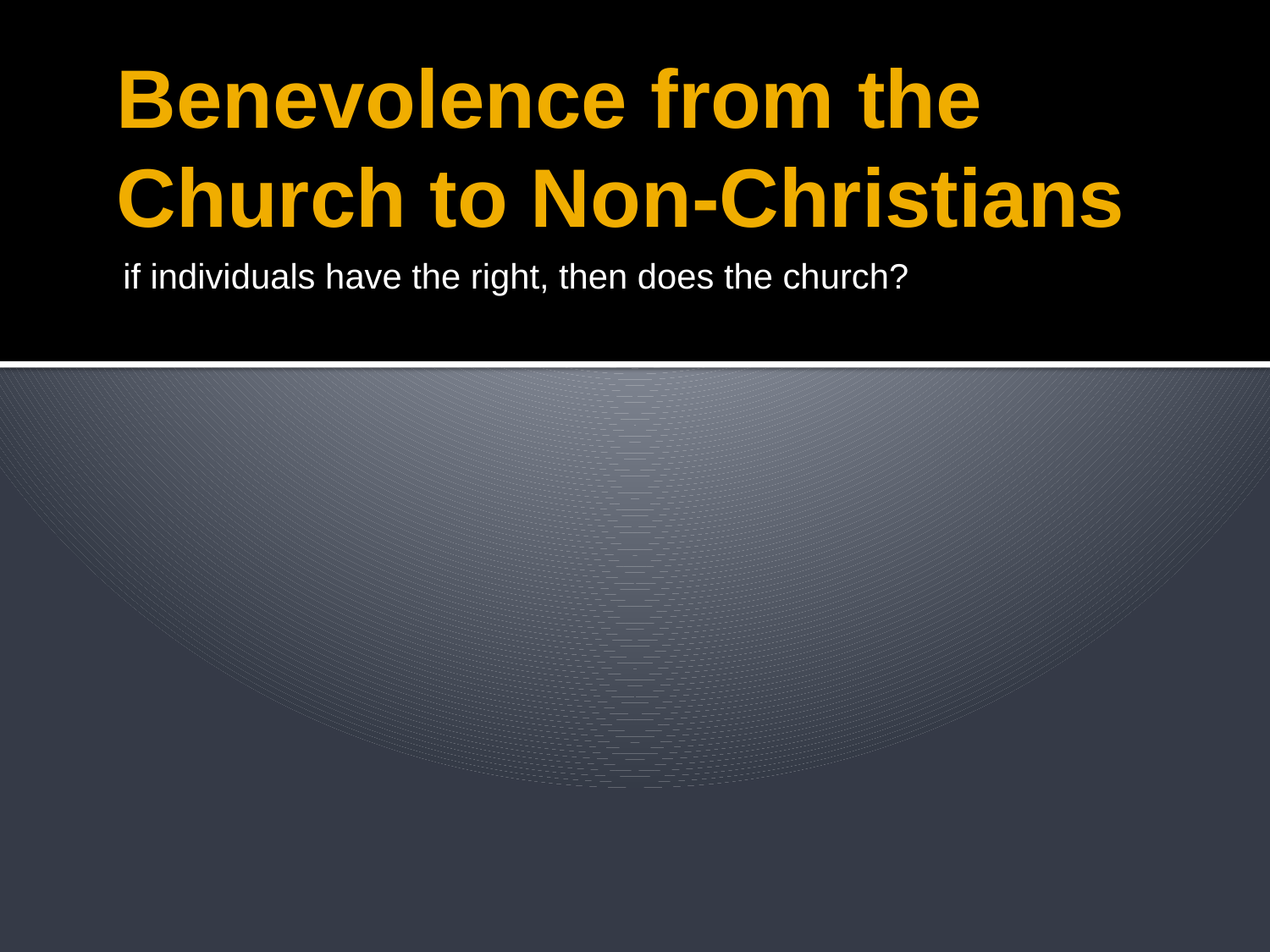

# Benevolence from the Church to Non-Christians
if individuals have the right, then does the church?